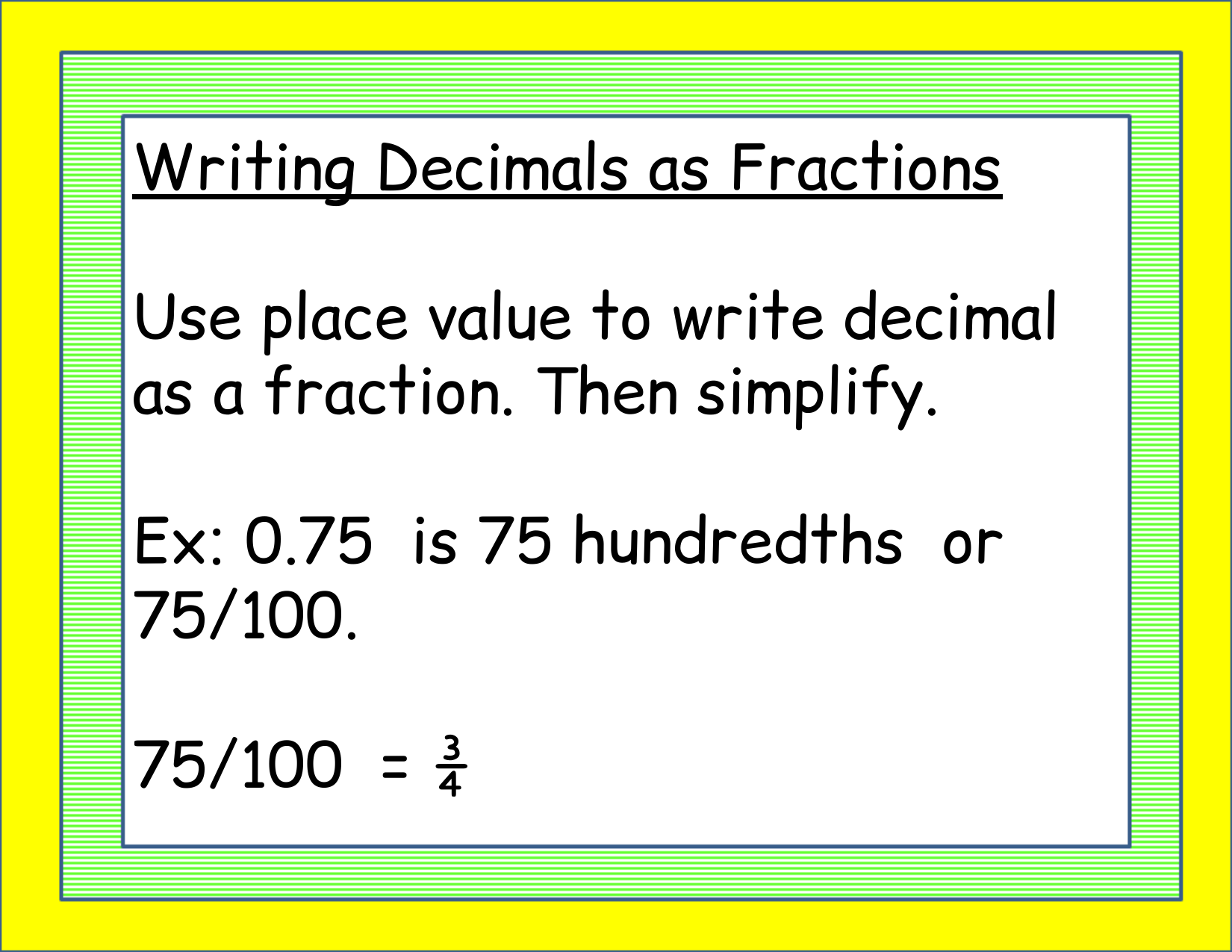

Writing Decimals as Fractions

Use place value to write decimal as a fraction. Then simplify.

Ex: 0.75  is 75 hundredths  or 75/100.

75/100  = ¾